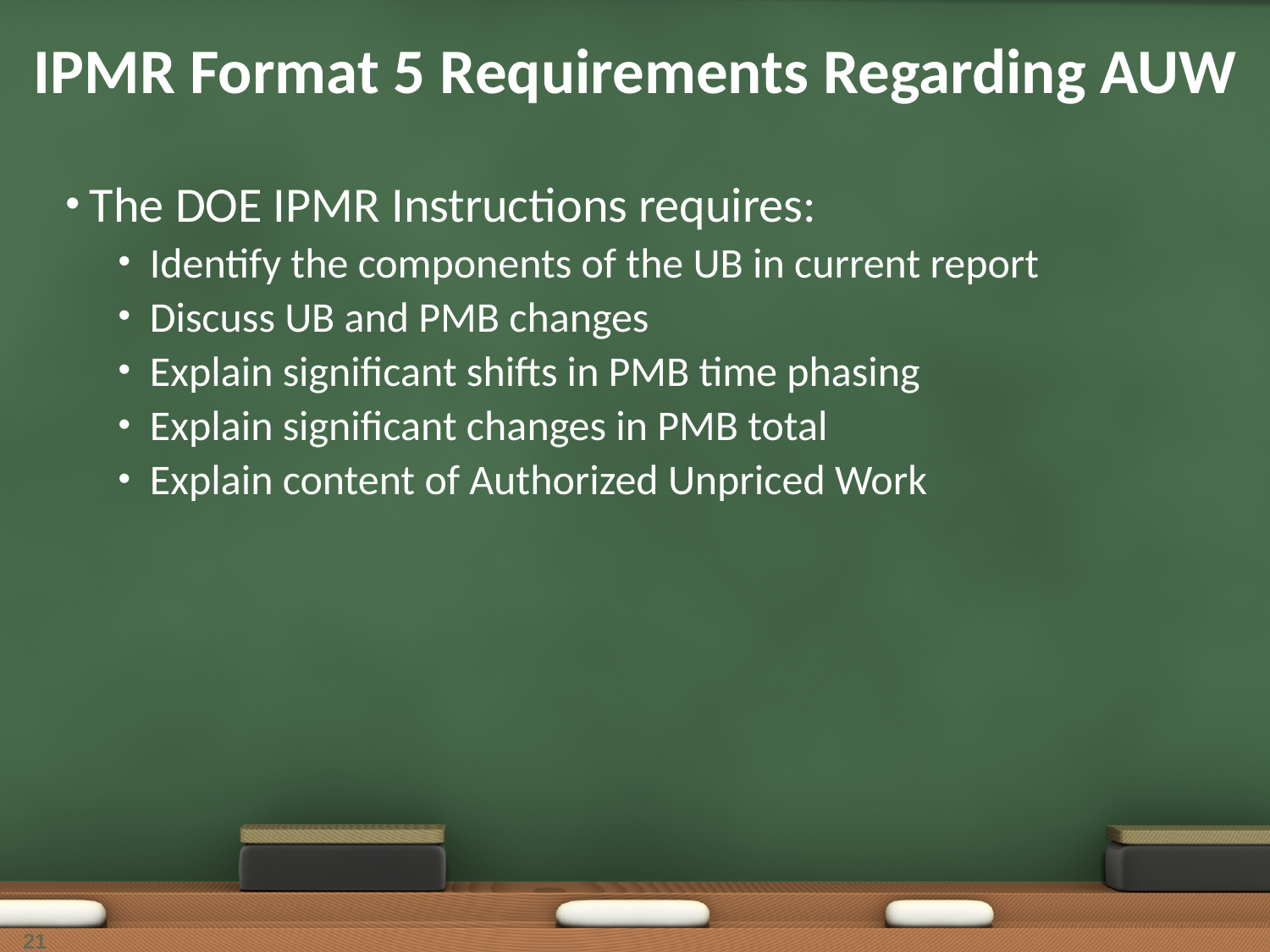

# IPMR Format 5 Requirements Regarding AUW
The DOE IPMR Instructions requires:
Identify the components of the UB in current report
Discuss UB and PMB changes
Explain significant shifts in PMB time phasing
Explain significant changes in PMB total
Explain content of Authorized Unpriced Work

21